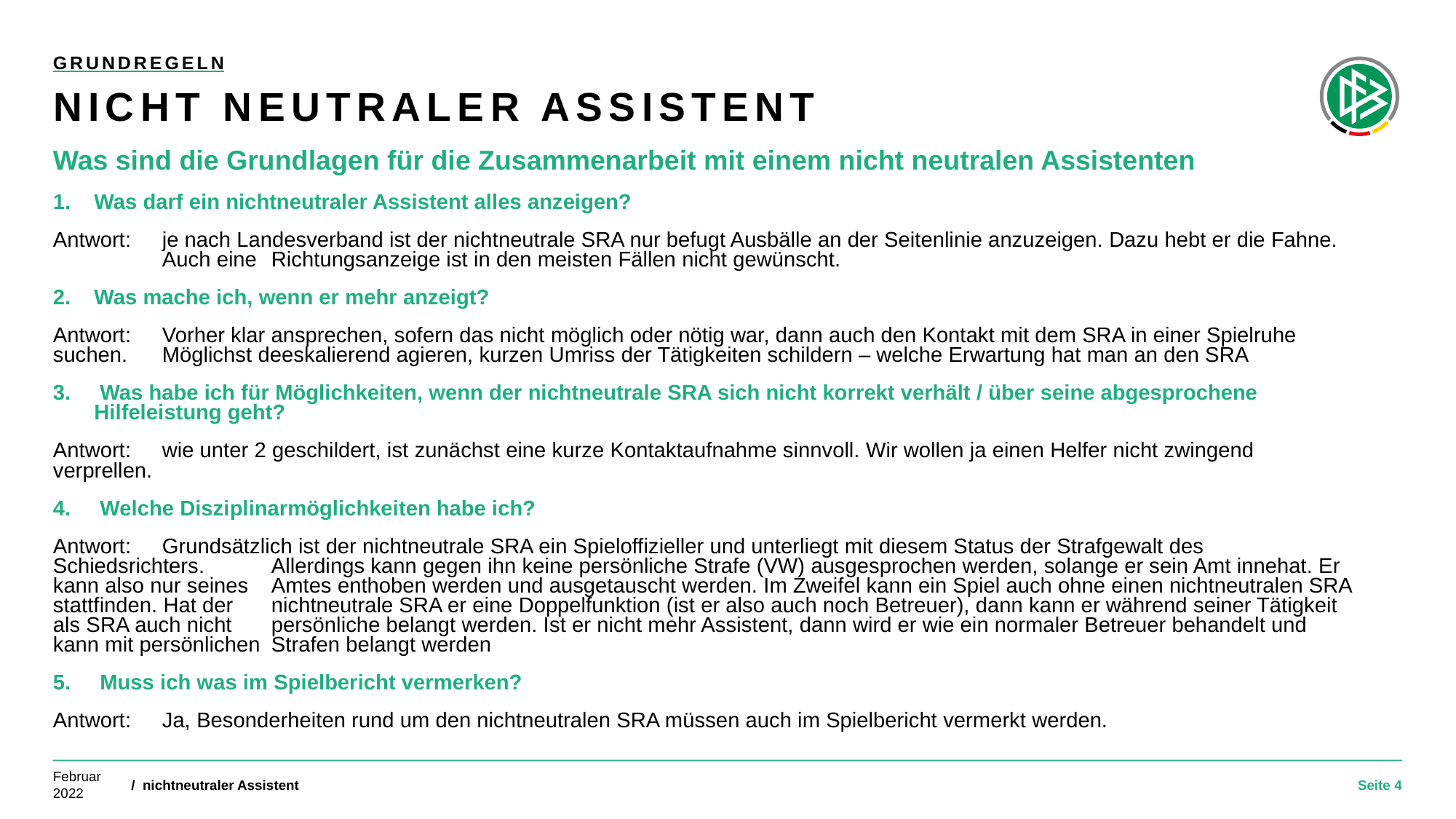

Grundregeln
# Nicht neutraler Assistent
Was sind die Grundlagen für die Zusammenarbeit mit einem nicht neutralen Assistenten
Was darf ein nichtneutraler Assistent alles anzeigen?
Antwort: 	je nach Landesverband ist der nichtneutrale SRA nur befugt Ausbälle an der Seitenlinie anzuzeigen. Dazu hebt er die Fahne. 	Auch eine 	Richtungsanzeige ist in den meisten Fällen nicht gewünscht.
Was mache ich, wenn er mehr anzeigt?
Antwort: 	Vorher klar ansprechen, sofern das nicht möglich oder nötig war, dann auch den Kontakt mit dem SRA in einer Spielruhe suchen. 	Möglichst deeskalierend agieren, kurzen Umriss der Tätigkeiten schildern – welche Erwartung hat man an den SRA
 Was habe ich für Möglichkeiten, wenn der nichtneutrale SRA sich nicht korrekt verhält / über seine abgesprochene Hilfeleistung geht?
Antwort: 	wie unter 2 geschildert, ist zunächst eine kurze Kontaktaufnahme sinnvoll. Wir wollen ja einen Helfer nicht zwingend verprellen.
 Welche Disziplinarmöglichkeiten habe ich?
Antwort: 	Grundsätzlich ist der nichtneutrale SRA ein Spieloffizieller und unterliegt mit diesem Status der Strafgewalt des Schiedsrichters. 	Allerdings kann gegen ihn keine persönliche Strafe (VW) ausgesprochen werden, solange er sein Amt innehat. Er kann also nur seines 	Amtes enthoben werden und ausgetauscht werden. Im Zweifel kann ein Spiel auch ohne einen nichtneutralen SRA stattfinden. Hat der 	nichtneutrale SRA er eine Doppelfunktion (ist er also auch noch Betreuer), dann kann er während seiner Tätigkeit als SRA auch nicht 	persönliche belangt werden. Ist er nicht mehr Assistent, dann wird er wie ein normaler Betreuer behandelt und kann mit persönlichen 	Strafen belangt werden
 Muss ich was im Spielbericht vermerken?
Antwort: 	Ja, Besonderheiten rund um den nichtneutralen SRA müssen auch im Spielbericht vermerkt werden.

Februar 2022
/  nichtneutraler Assistent
Seite 4